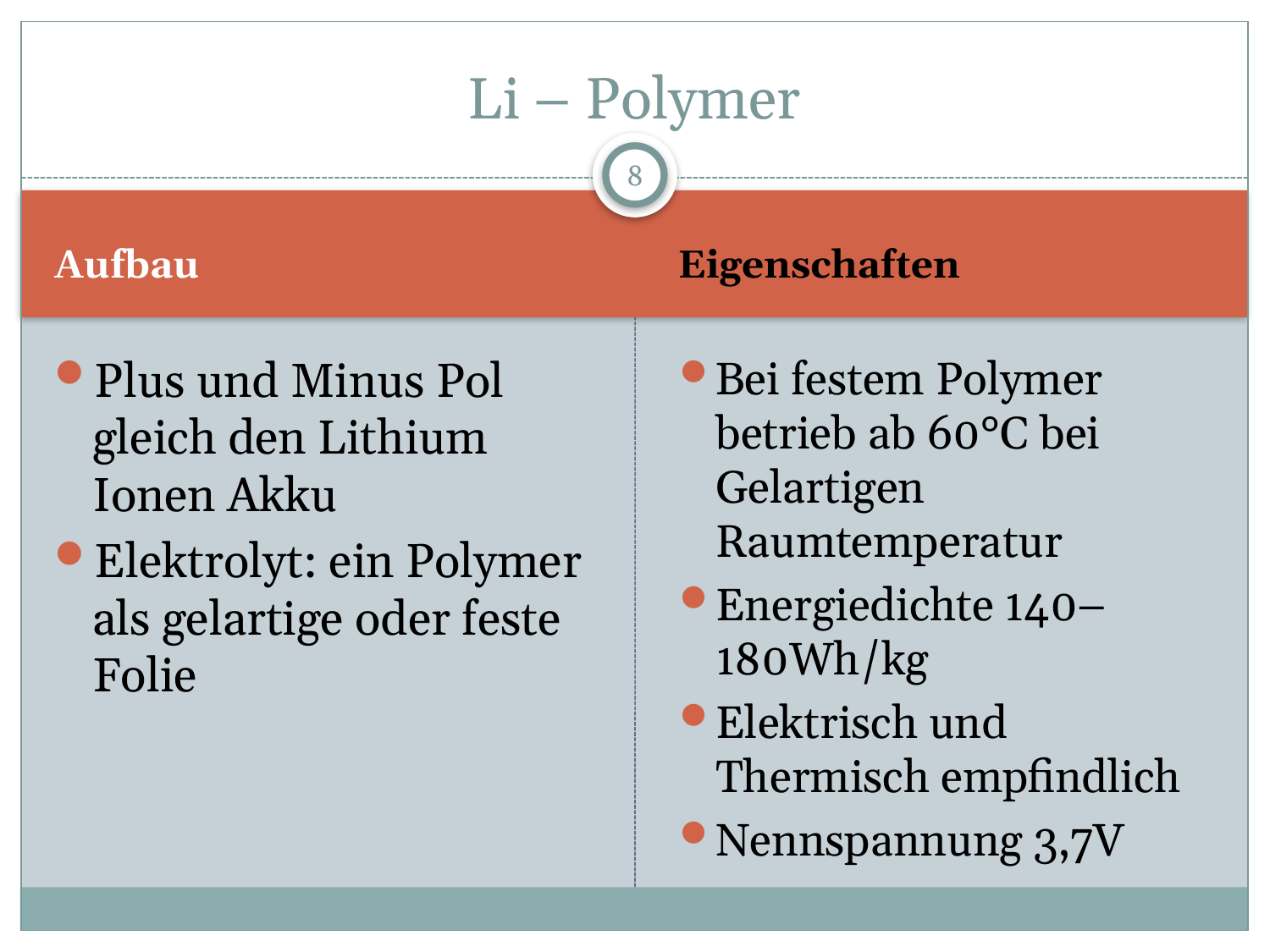

# Li – Polymer
8
Aufbau
Eigenschaften
Plus und Minus Pol gleich den Lithium Ionen Akku
Elektrolyt: ein Polymer als gelartige oder feste Folie
Bei festem Polymer betrieb ab 60°C bei Gelartigen Raumtemperatur
Energiedichte 140–180Wh/kg
Elektrisch und Thermisch empfindlich
Nennspannung 3,7V